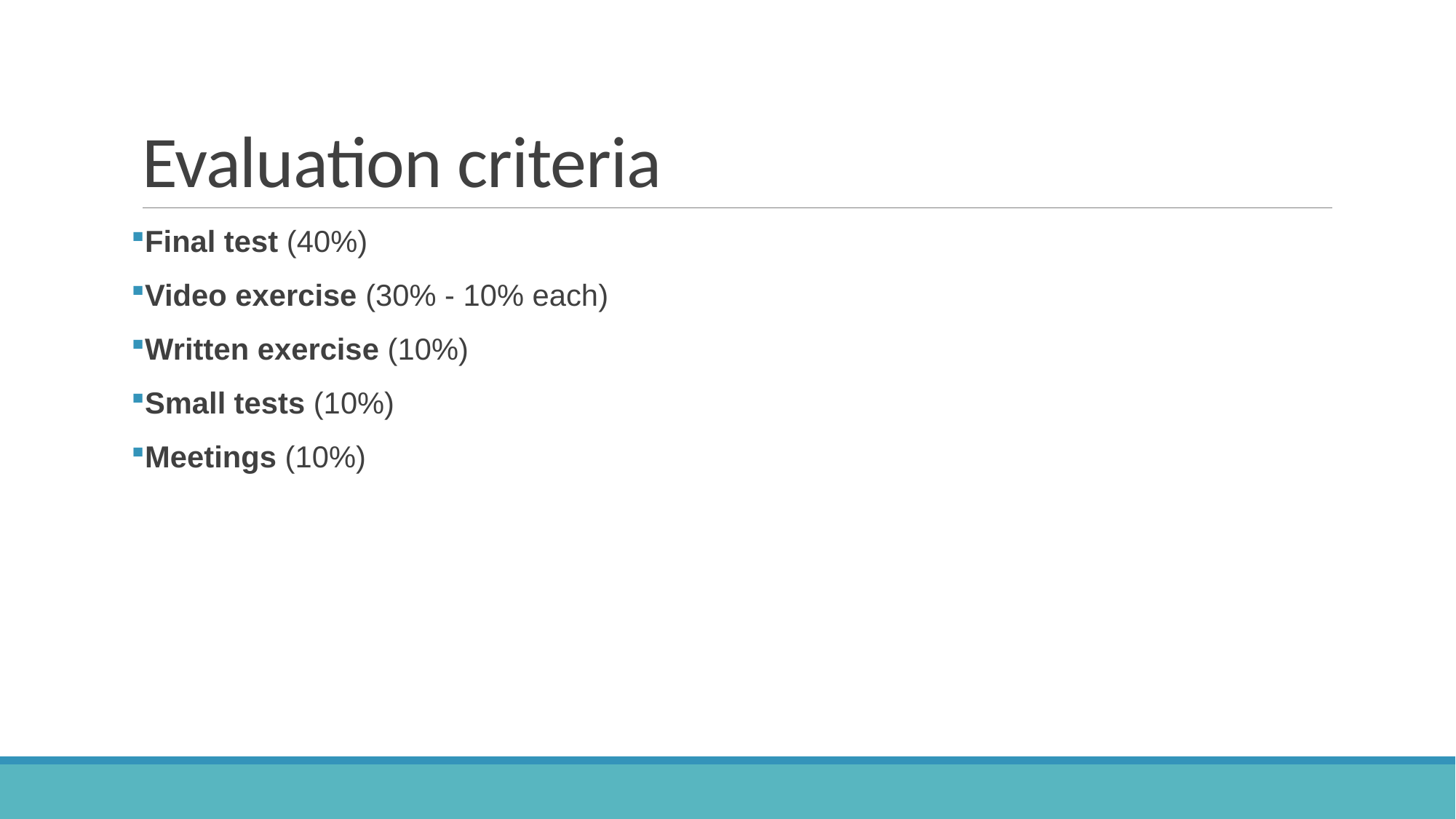

# Evaluation criteria
Final test (40%)
Video exercise (30% - 10% each)
Written exercise (10%)
Small tests (10%)
Meetings (10%)